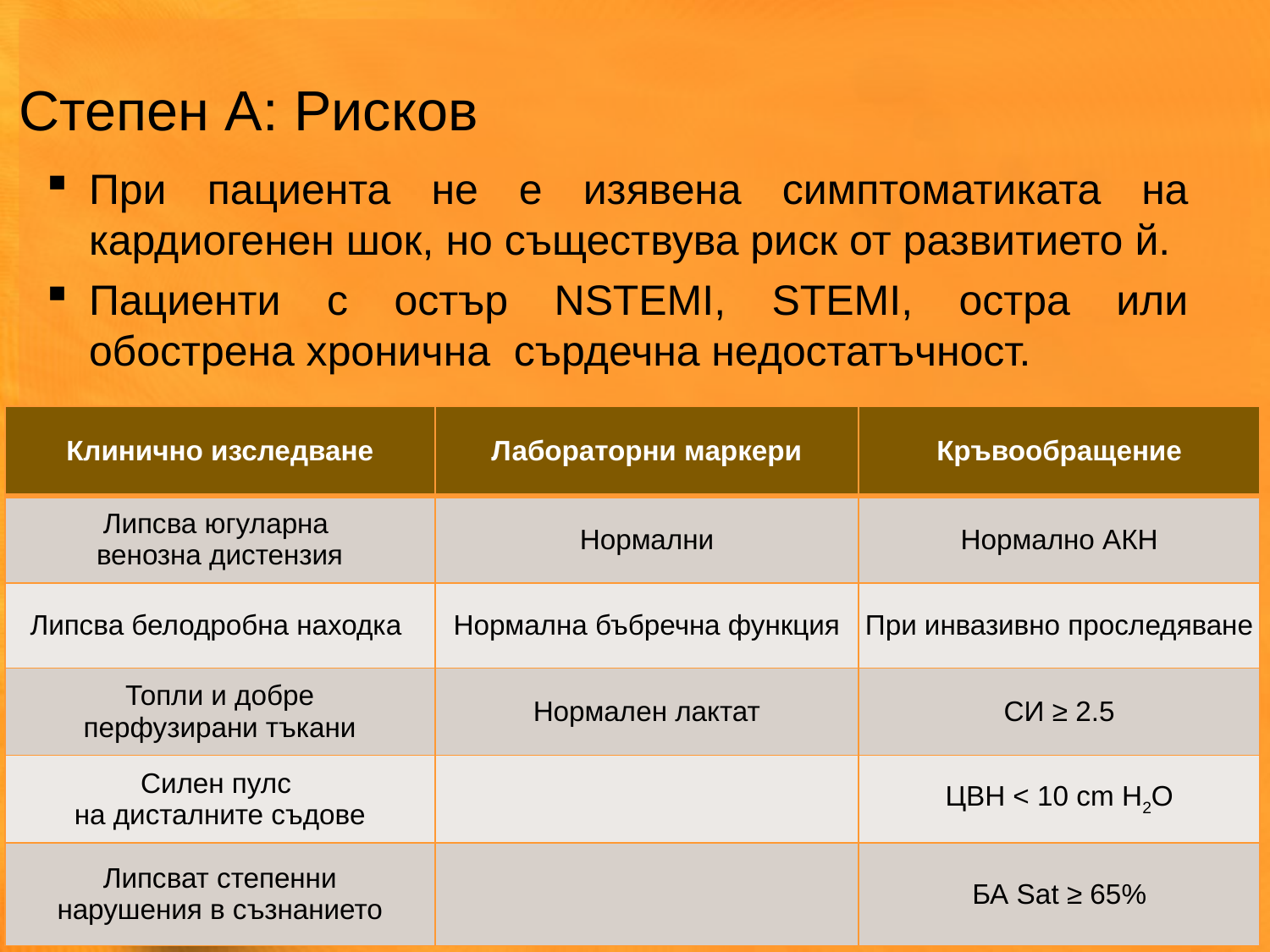

# Степен А: Рисков
При пациента не е изявена симптоматиката на кардиогенен шок, но съществува риск от развитието й.
Пациенти с остър NSTEMI, STEMI, остра или обострена хронична  сърдечна недостатъчност.
| Клинично изследване | Лабораторни маркери | Кръвообращение |
| --- | --- | --- |
| Липсва югуларна венозна дистензия | Нормални | Нормално АКН |
| Липсва белодробна находка | Нормална бъбречна функция | При инвазивно проследяване |
| Топли и добре перфузирани тъкани | Нормален лактат | СИ ≥ 2.5 |
| Силен пулс на дисталните съдове |  | ЦВН < 10 cm H2O |
| Липсват степенни нарушения в съзнанието |  | БА Sat ≥ 65% |